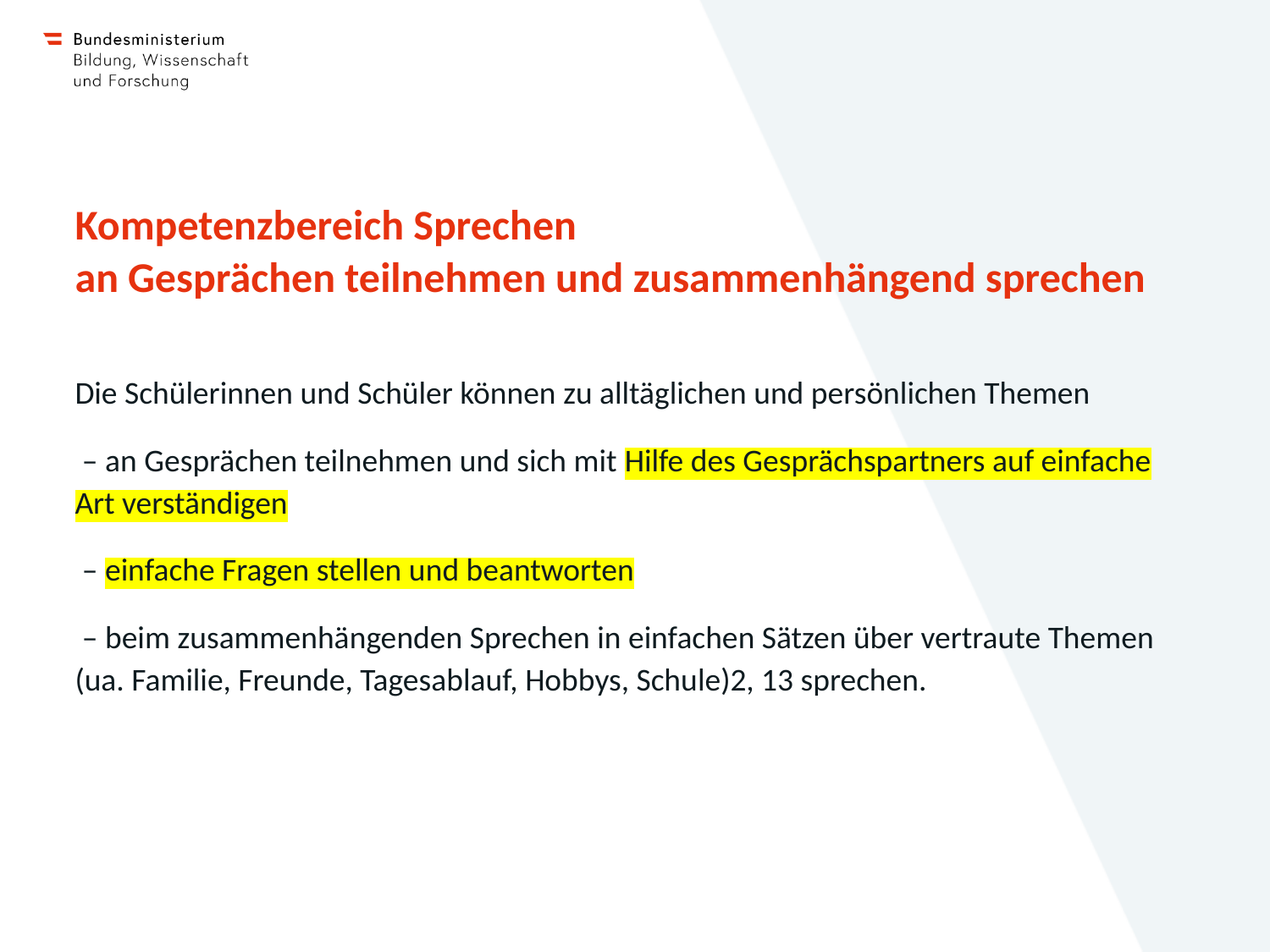

# Kompetenzbereich Sprechen an Gesprächen teilnehmen und zusammenhängend sprechen

Die Schülerinnen und Schüler können zu alltäglichen und persönlichen Themen
 – an Gesprächen teilnehmen und sich mit Hilfe des Gesprächspartners auf einfache Art verständigen
 – einfache Fragen stellen und beantworten
 – beim zusammenhängenden Sprechen in einfachen Sätzen über vertraute Themen (ua. Familie, Freunde, Tagesablauf, Hobbys, Schule)2, 13 sprechen.